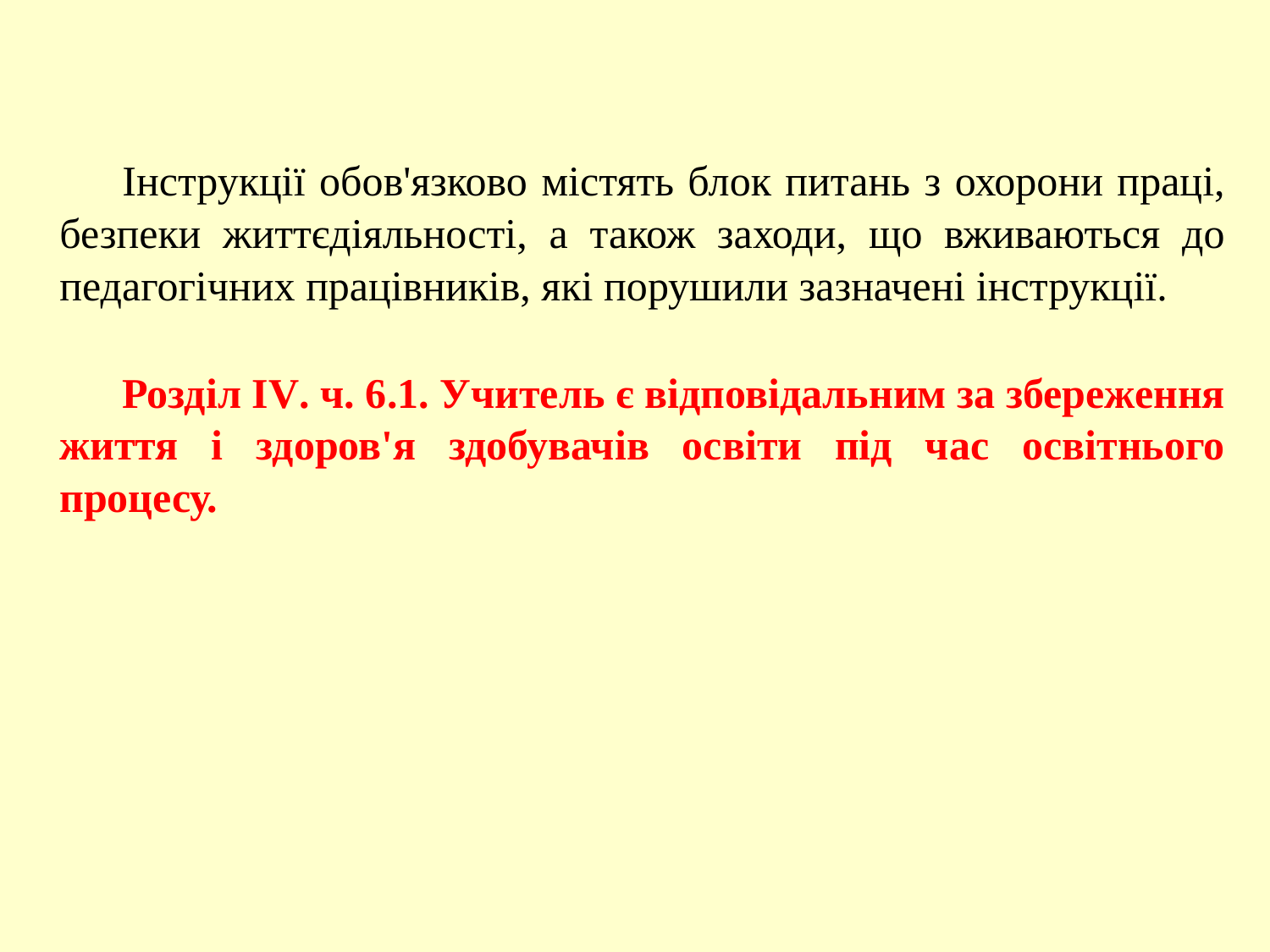

Інструкції обов'язково містять блок питань з охорони праці, безпеки життєдіяльності, а також заходи, що вживаються до педагогічних працівників, які порушили зазначені інструкції.

Розділ IV. ч. 6.1. Учитель є відповідальним за збереження життя і здоров'я здобувачів освіти під час освітнього процесу.